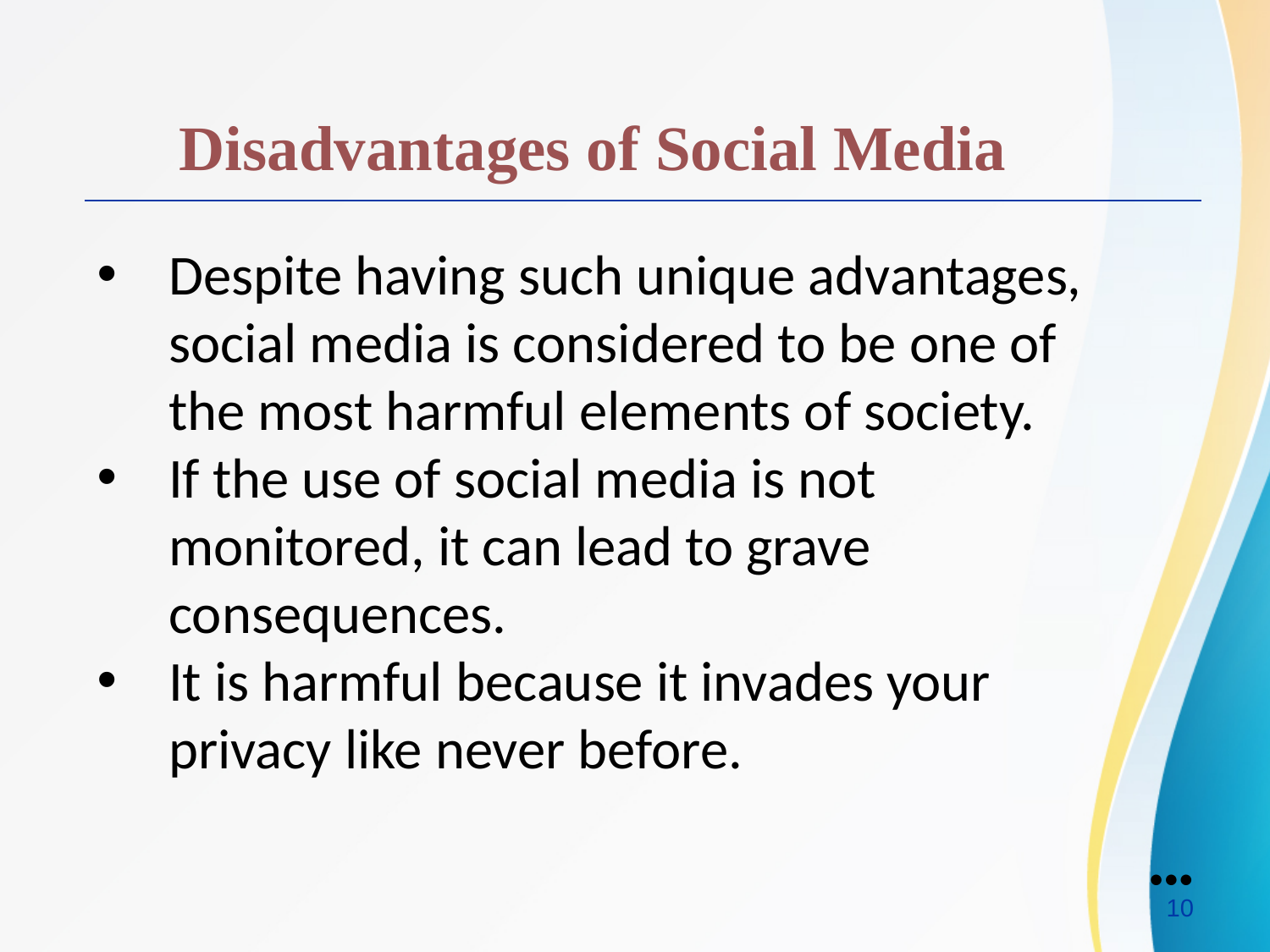

Disadvantages of Social Media
Despite having such unique advantages, social media is considered to be one of the most harmful elements of society.
If the use of social media is not monitored, it can lead to grave consequences.
It is harmful because it invades your privacy like never before.
●●●
10